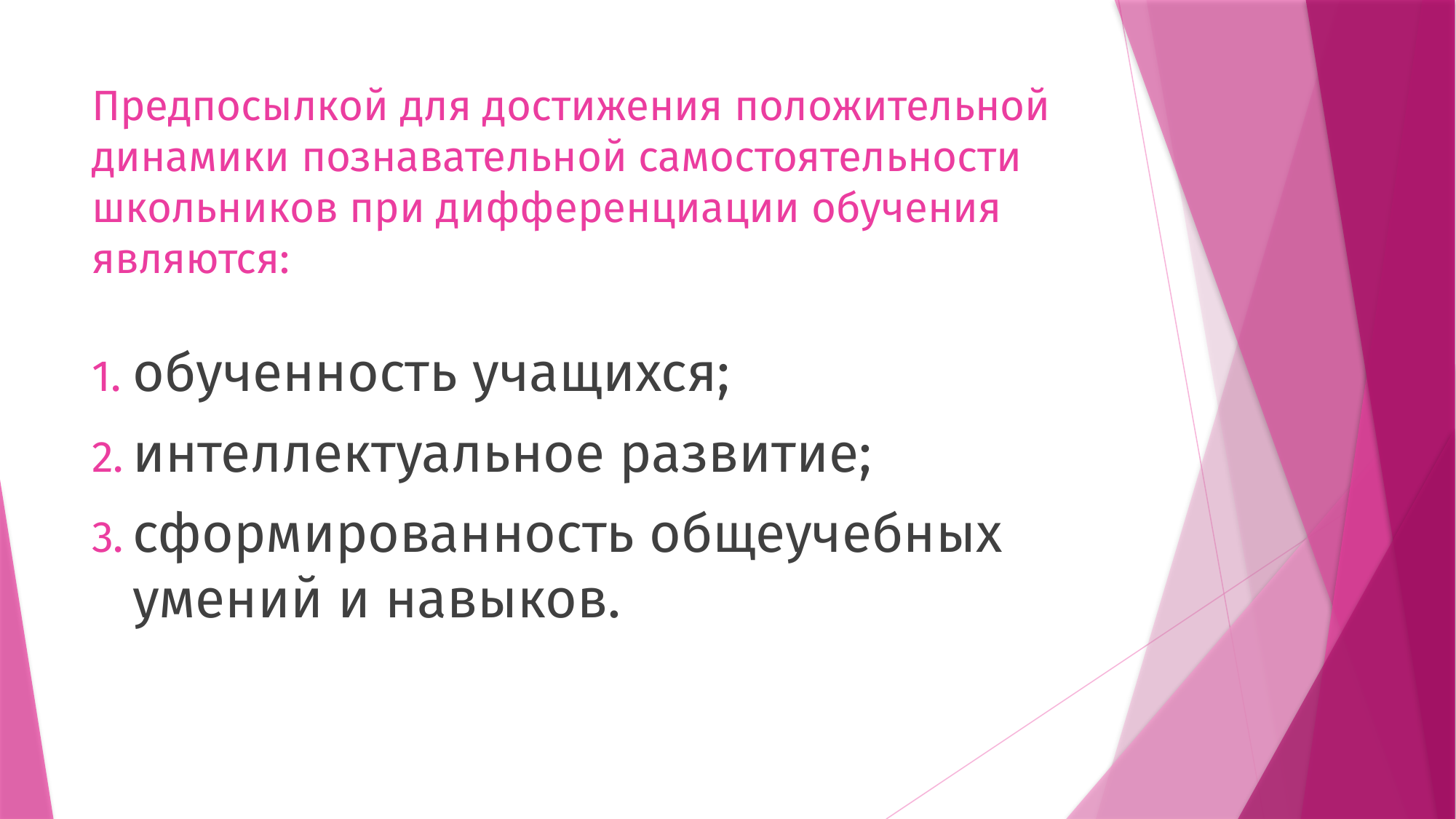

# Предпосылкой для достижения положительной динамики познавательной самостоятельности школьников при дифференциации обучения являются:
обученность учащихся;
интеллектуальное развитие;
сформированность общеучебных умений и навыков.